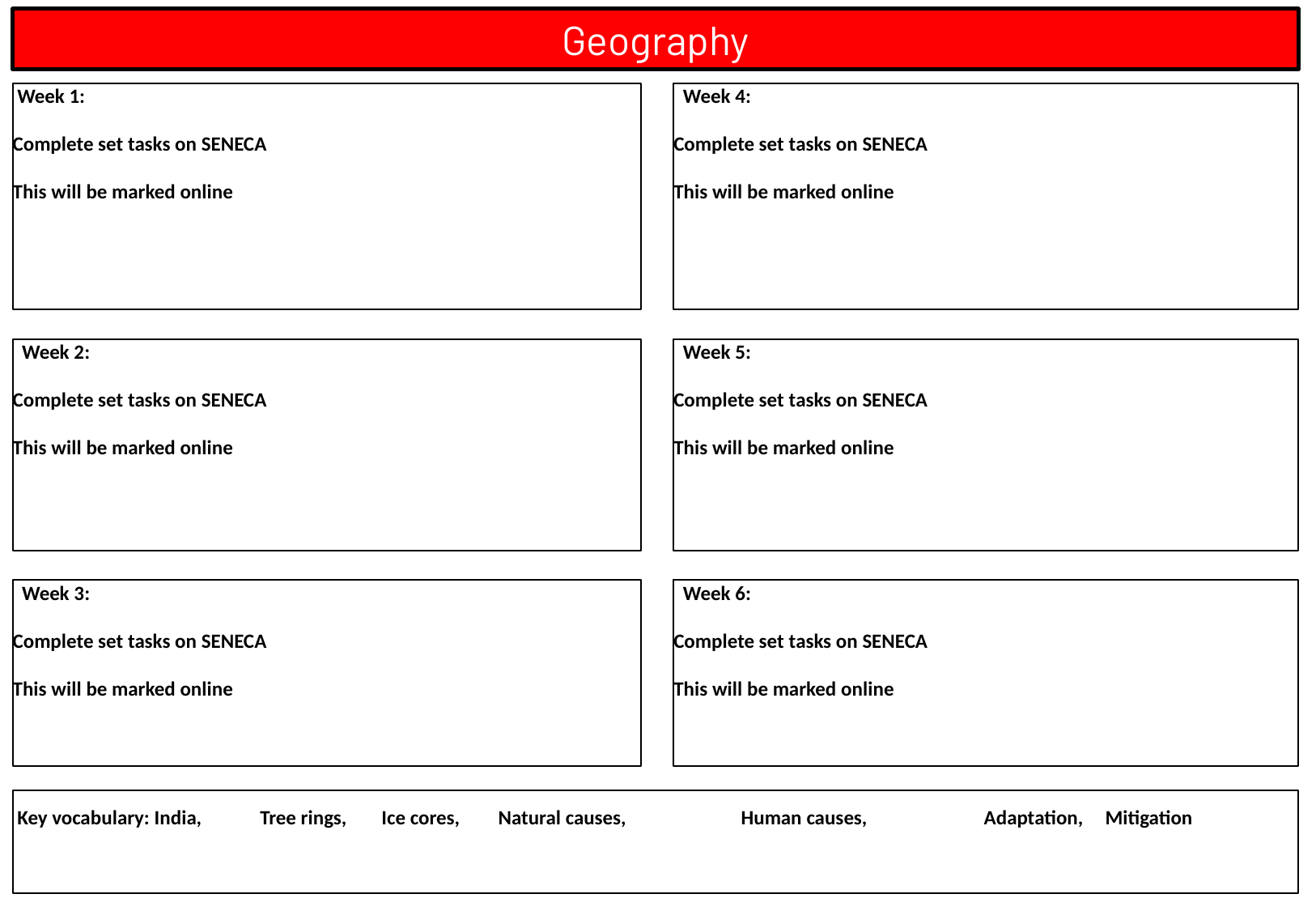

Geography
 Week 1:
Complete set tasks on SENECA
This will be marked online

  Week 4:
Complete set tasks on SENECA
This will be marked online

  Week 5:
Complete set tasks on SENECA
This will be marked online

  Week 2:
Complete set tasks on SENECA
This will be marked online

  Week 3:
Complete set tasks on SENECA
This will be marked online

  Week 6:
Complete set tasks on SENECA
This will be marked online

 Key vocabulary: India,	 Tree rings,	 Ice cores, 	Natural causes, 	Human causes,	Adaptation,	Mitigation